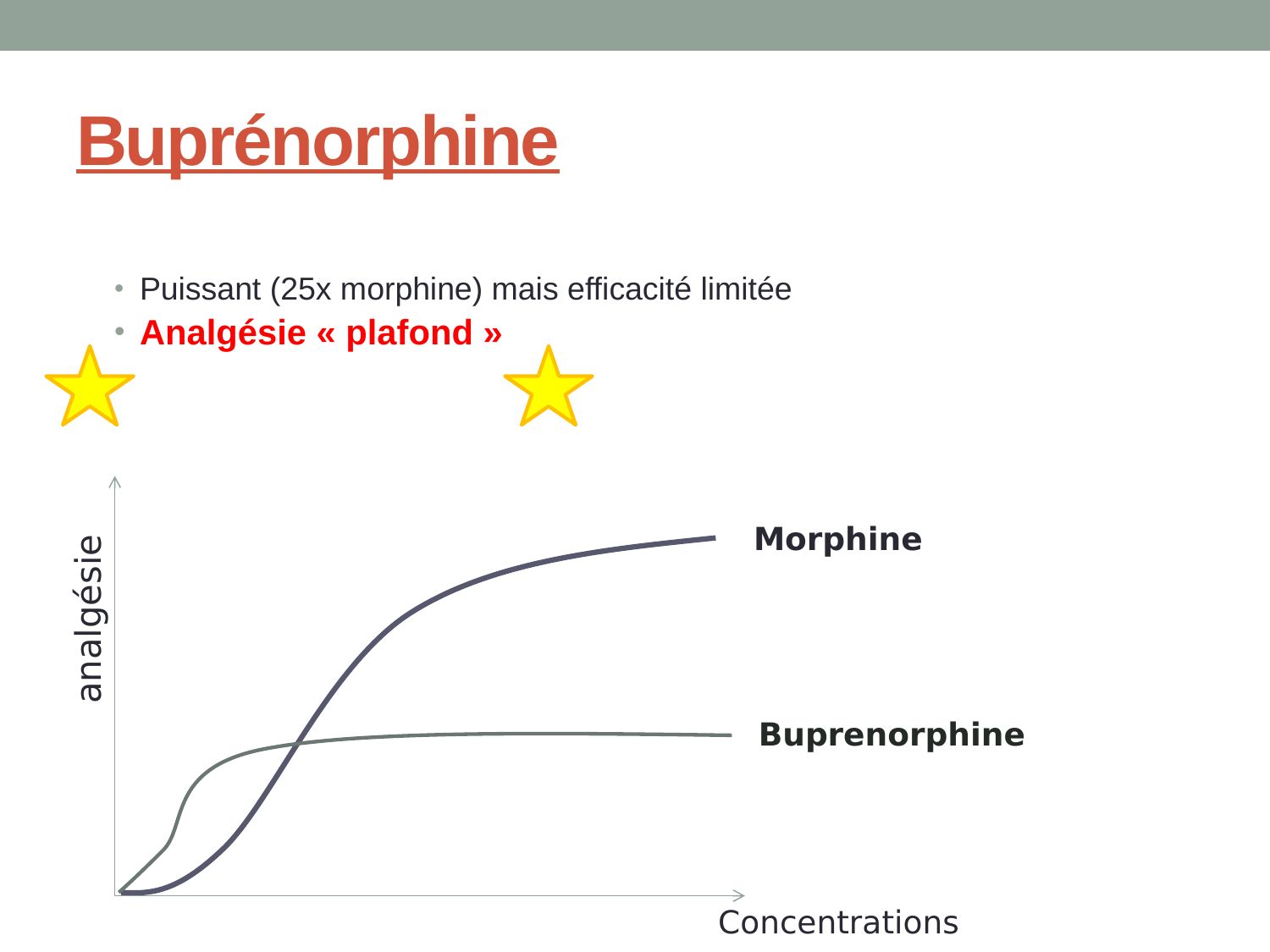

# Buprénorphine

Puissant (25x morphine) mais efficacité limitée
Analgésie « plafond »

Morphine

analgésie
Buprenorphine

Concentrations